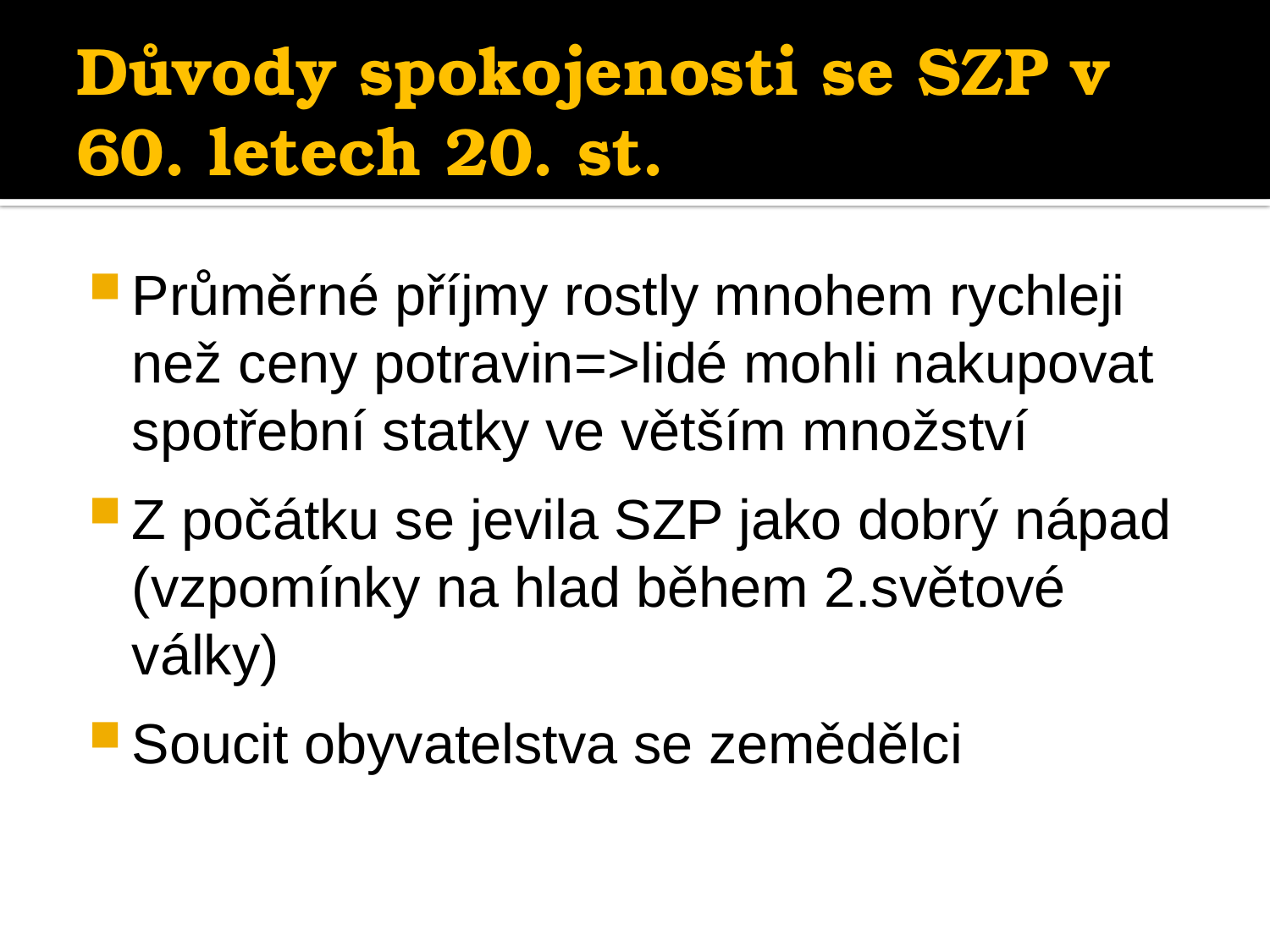

# Důvody spokojenosti se SZP v 60. letech 20. st.
Průměrné příjmy rostly mnohem rychleji než ceny potravin=>lidé mohli nakupovat spotřební statky ve větším množství
Z počátku se jevila SZP jako dobrý nápad (vzpomínky na hlad během 2.světové války)
Soucit obyvatelstva se zemědělci